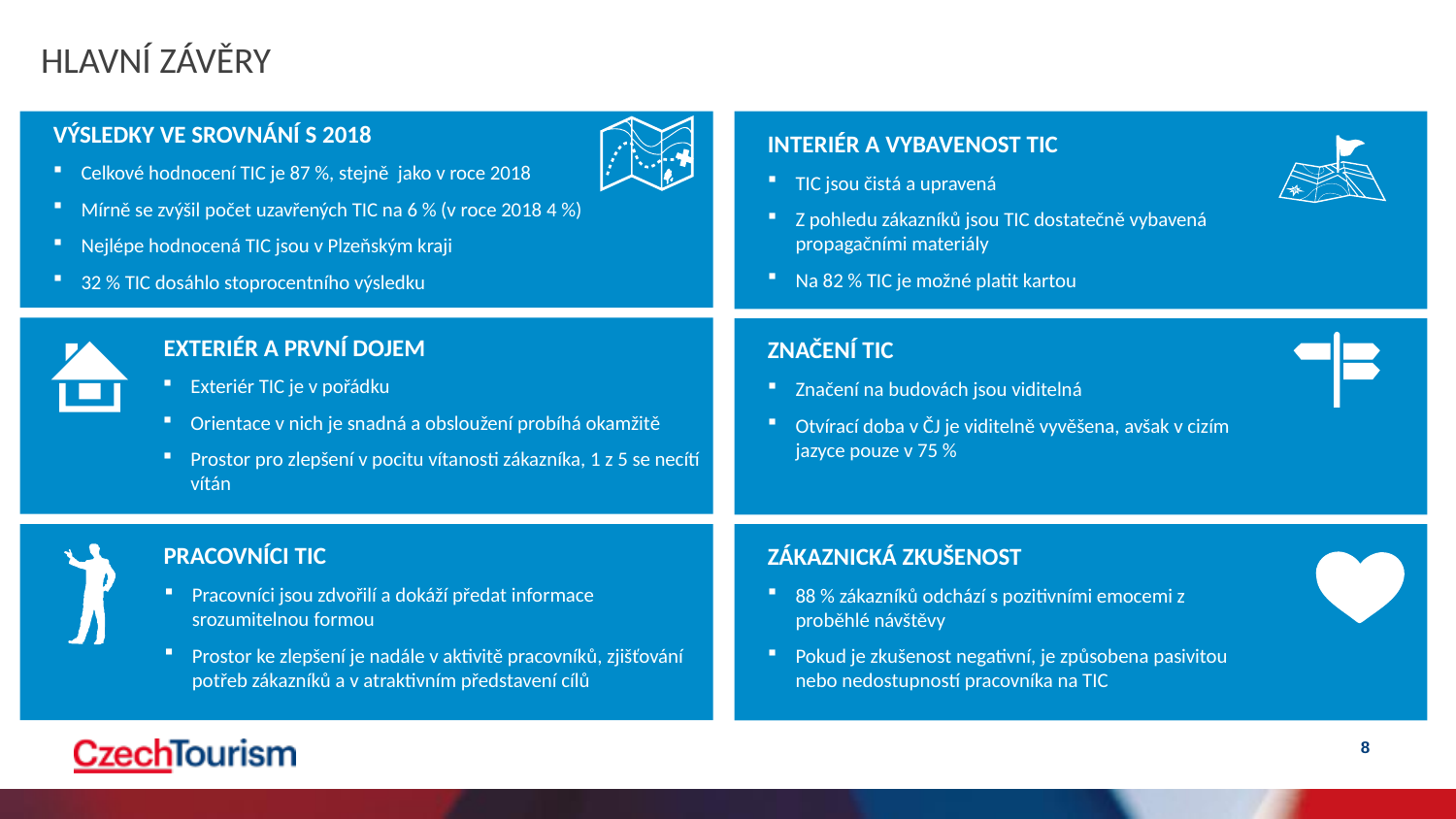

HLAVNÍ ZÁVĚRY

VÝSLEDKY VE SROVNÁNÍ S 2018
Celkové hodnocení TIC je 87 %, stejně  jako v roce 2018
Mírně se zvýšil počet uzavřených TIC na 6 % (v roce 2018 4 %)
Nejlépe hodnocená TIC jsou v Plzeňským kraji
32 % TIC dosáhlo stoprocentního výsledku

INTERIÉR A VYBAVENOST TIC
TIC jsou čistá a upravená
Z pohledu zákazníků jsou TIC dostatečně vybavená propagačními materiály
Na 82 % TIC je možné platit kartou

EXTERIÉR A PRVNÍ DOJEM
Exteriér TIC je v pořádku
Orientace v nich je snadná a obsloužení probíhá okamžitě
Prostor pro zlepšení v pocitu vítanosti zákazníka, 1 z 5 se necítí vítán
ZNAČENÍ TIC
Značení na budovách jsou viditelná
Otvírací doba v ČJ je viditelně vyvěšena, avšak v cizím jazyce pouze v 75 %

PRACOVNÍCI TIC
Pracovníci jsou zdvořilí a dokáží předat informace srozumitelnou formou
Prostor ke zlepšení je nadále v aktivitě pracovníků, zjišťování potřeb zákazníků a v atraktivním představení cílů

ZÁKAZNICKÁ ZKUŠENOST
88 % zákazníků odchází s pozitivními emocemi z proběhlé návštěvy
Pokud je zkušenost negativní, je způsobena pasivitou nebo nedostupností pracovníka na TIC

8
8